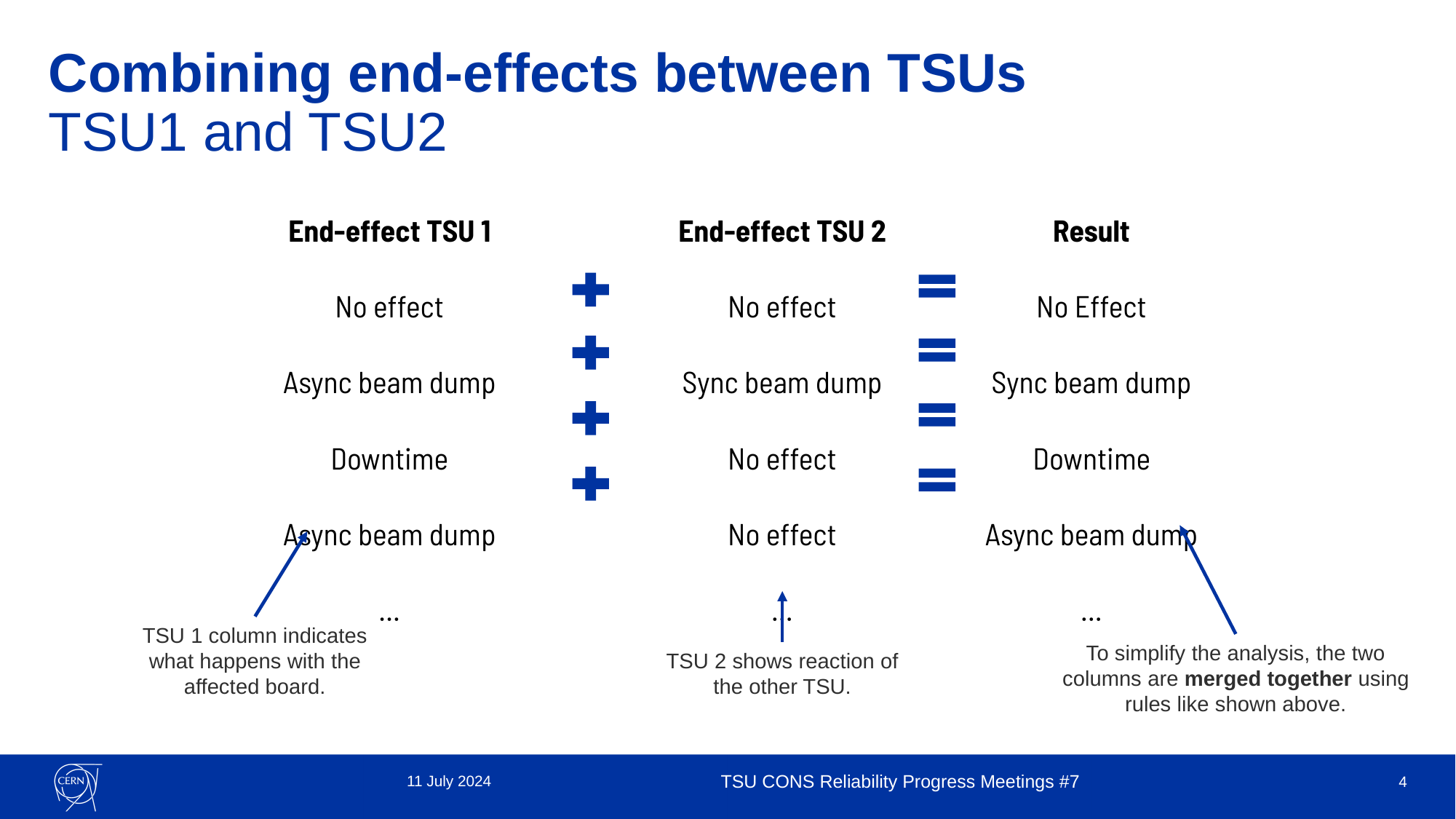

# Combining end-effects between TSUs TSU1 and TSU2
| End-effect TSU 1 | End-effect TSU 2 | Result |
| --- | --- | --- |
| No effect | No effect | No Effect |
| Async beam dump | Sync beam dump | Sync beam dump |
| Downtime | No effect | Downtime |
| Async beam dump | No effect | Async beam dump |
| … | … | … |

TSU 1 column indicates what happens with the affected board.
To simplify the analysis, the two columns are merged together using
rules like shown above.
TSU 2 shows reaction of the other TSU.
11 July 2024
TSU CONS Reliability Progress Meetings #7
4